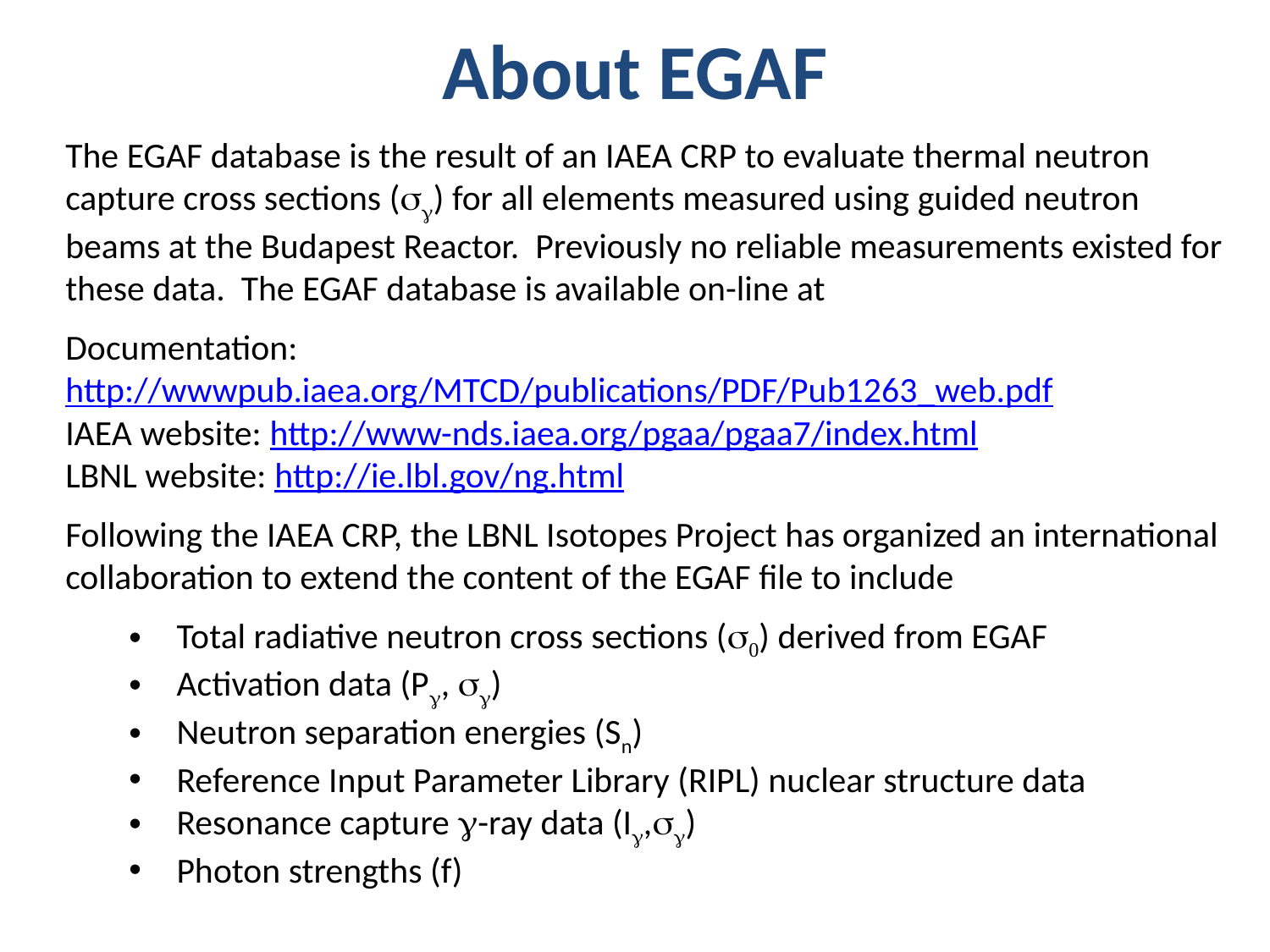

# About EGAF
The EGAF database is the result of an IAEA CRP to evaluate thermal neutron capture cross sections (σγ) for all elements measured using guided neutron beams at the Budapest Reactor.  Previously no reliable measurements existed for these data.  The EGAF database is available on-line at

Documentation: http://wwwpub.iaea.org/MTCD/publications/PDF/Pub1263_web.pdf
IAEA website: http://www-nds.iaea.org/pgaa/pgaa7/index.html
LBNL website: http://ie.lbl.gov/ng.html

Following the IAEA CRP, the LBNL Isotopes Project has organized an international collaboration to extend the content of the EGAF file to include

Total radiative neutron cross sections (σ0) derived from EGAF
Activation data (Pγ, σγ)
Neutron separation energies (Sn)
Reference Input Parameter Library (RIPL) nuclear structure data
Resonance capture γ-ray data (Iγ,σγ)
Photon strengths (f)